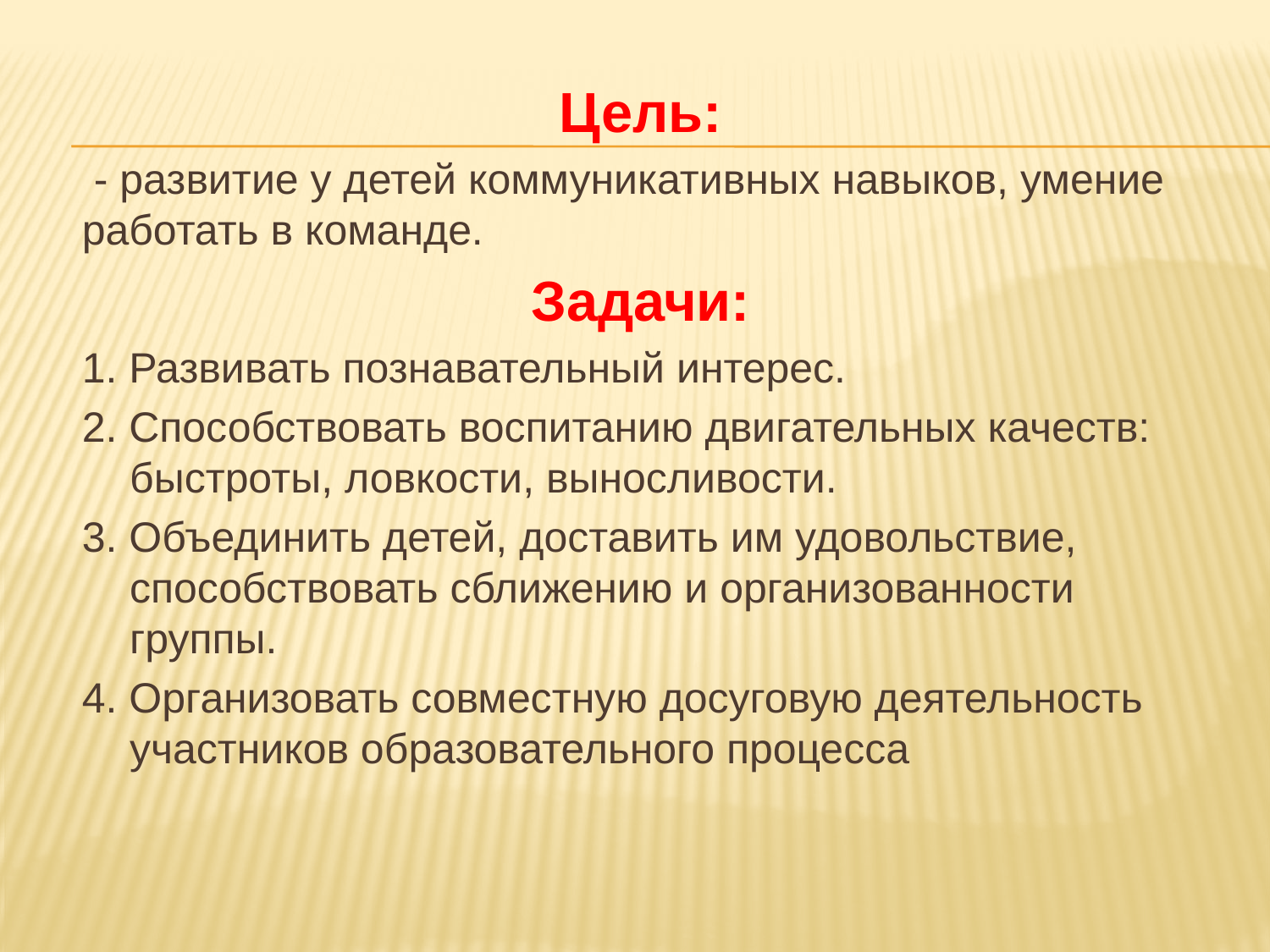

Цель:
 - развитие у детей коммуникативных навыков, умение работать в команде.
Задачи:
1. Развивать познавательный интерес.
2. Способствовать воспитанию двигательных качеств: быстроты, ловкости, выносливости.
3. Объединить детей, доставить им удовольствие, способствовать сближению и организованности группы.
4. Организовать совместную досуговую деятельность участников образовательного процесса